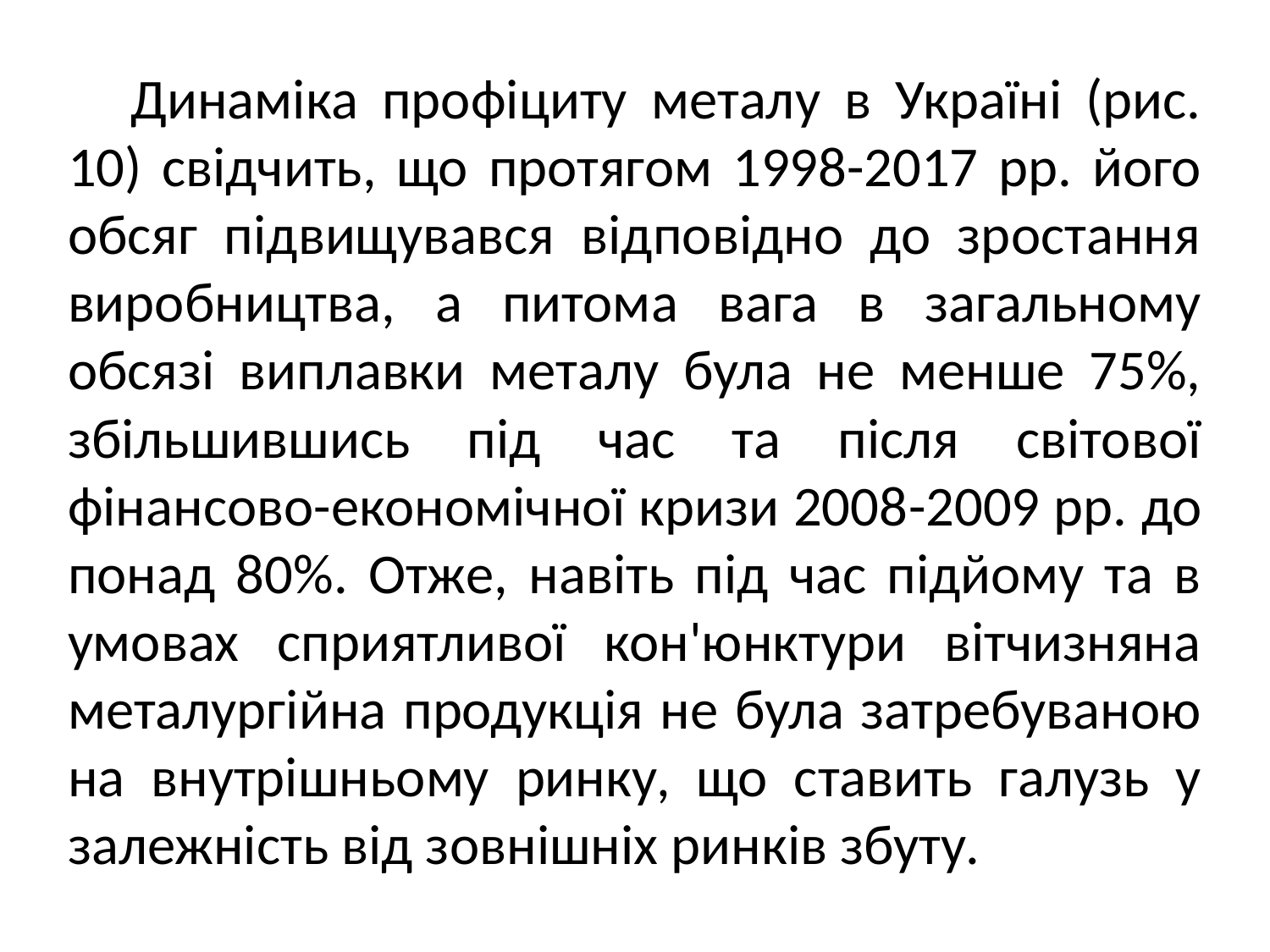

Динаміка профіциту металу в Україні (рис. 10) свідчить, що протягом 1998-2017 рр. його обсяг підвищувався відповідно до зростання виробництва, а питома вага в загальному обсязі виплавки металу була не менше 75%, збільшившись під час та після світової фінансово-економічної кризи 2008­-2009 рр. до понад 80%. Отже, навіть під час підйому та в умовах сприятливої кон'юнктури вітчизняна металургійна продукція не була затребуваною на внутрішньому ринку, що ставить галузь у залежність від зовнішніх ринків збуту.